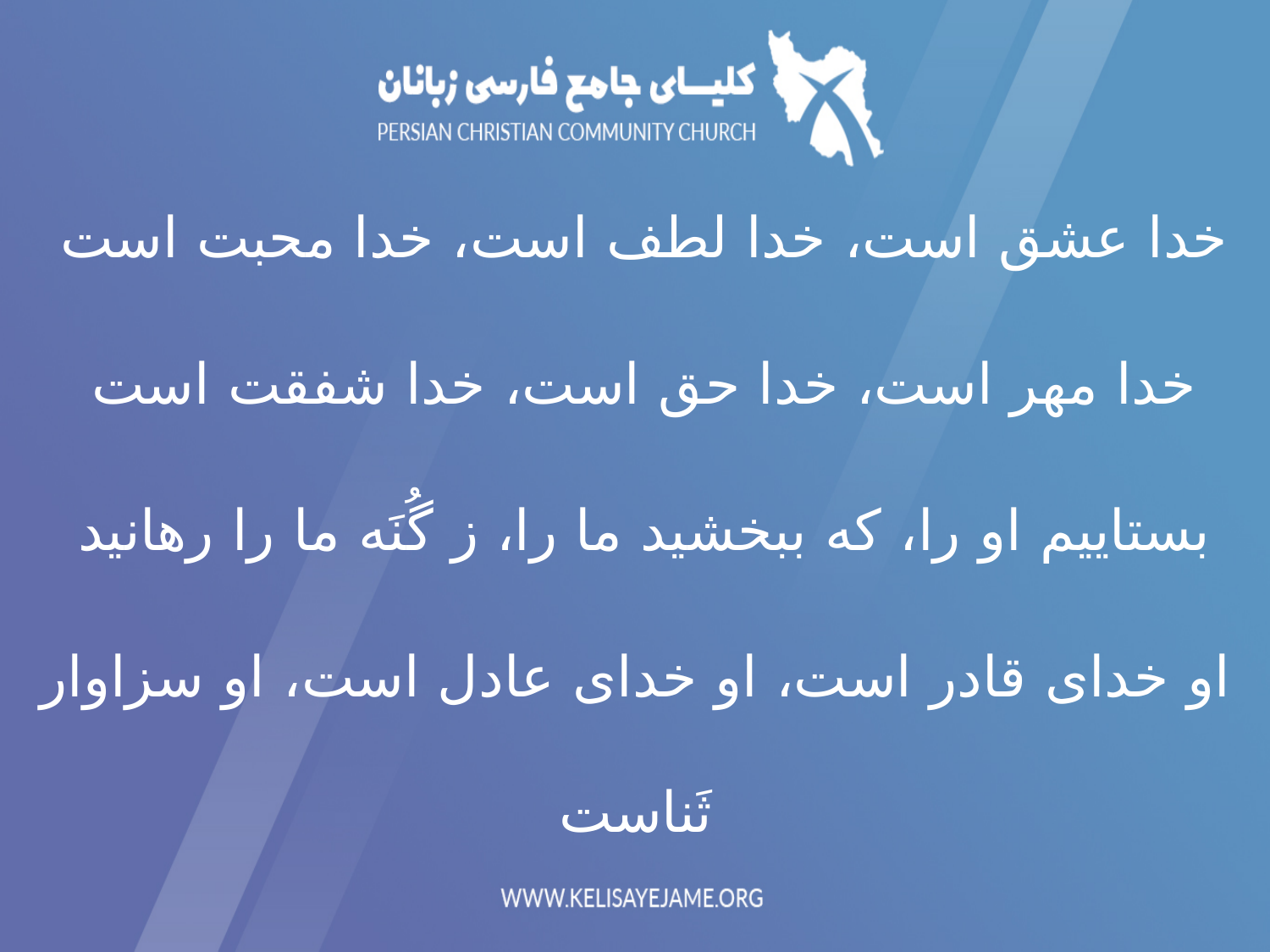

خدا عشق است، خدا لطف است، خدا محبت است
خدا مهر است، خدا حق است، خدا شفقت است
بستاییم او را، که ببخشید ما را، ز گُنَه ما را رهانید
او خدای قادر است، او خدای عادل است، او سزاوار ثَناست